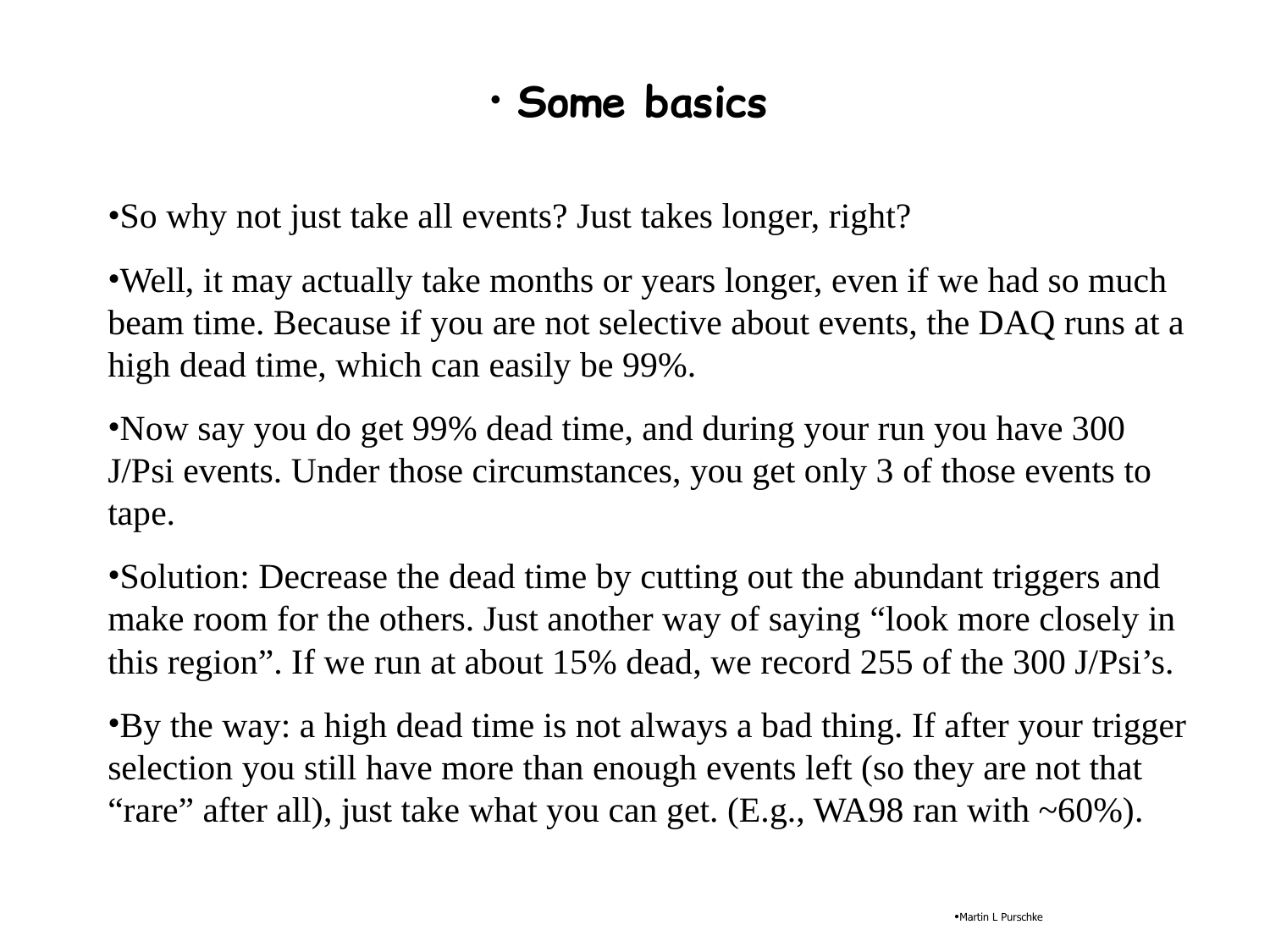

Some basics
So why not just take all events? Just takes longer, right?
Well, it may actually take months or years longer, even if we had so much beam time. Because if you are not selective about events, the DAQ runs at a high dead time, which can easily be 99%.
Now say you do get 99% dead time, and during your run you have 300 J/Psi events. Under those circumstances, you get only 3 of those events to tape.
Solution: Decrease the dead time by cutting out the abundant triggers and make room for the others. Just another way of saying “look more closely in this region”. If we run at about 15% dead, we record 255 of the 300 J/Psi’s.
By the way: a high dead time is not always a bad thing. If after your trigger selection you still have more than enough events left (so they are not that “rare” after all), just take what you can get. (E.g., WA98 ran with ~60%).